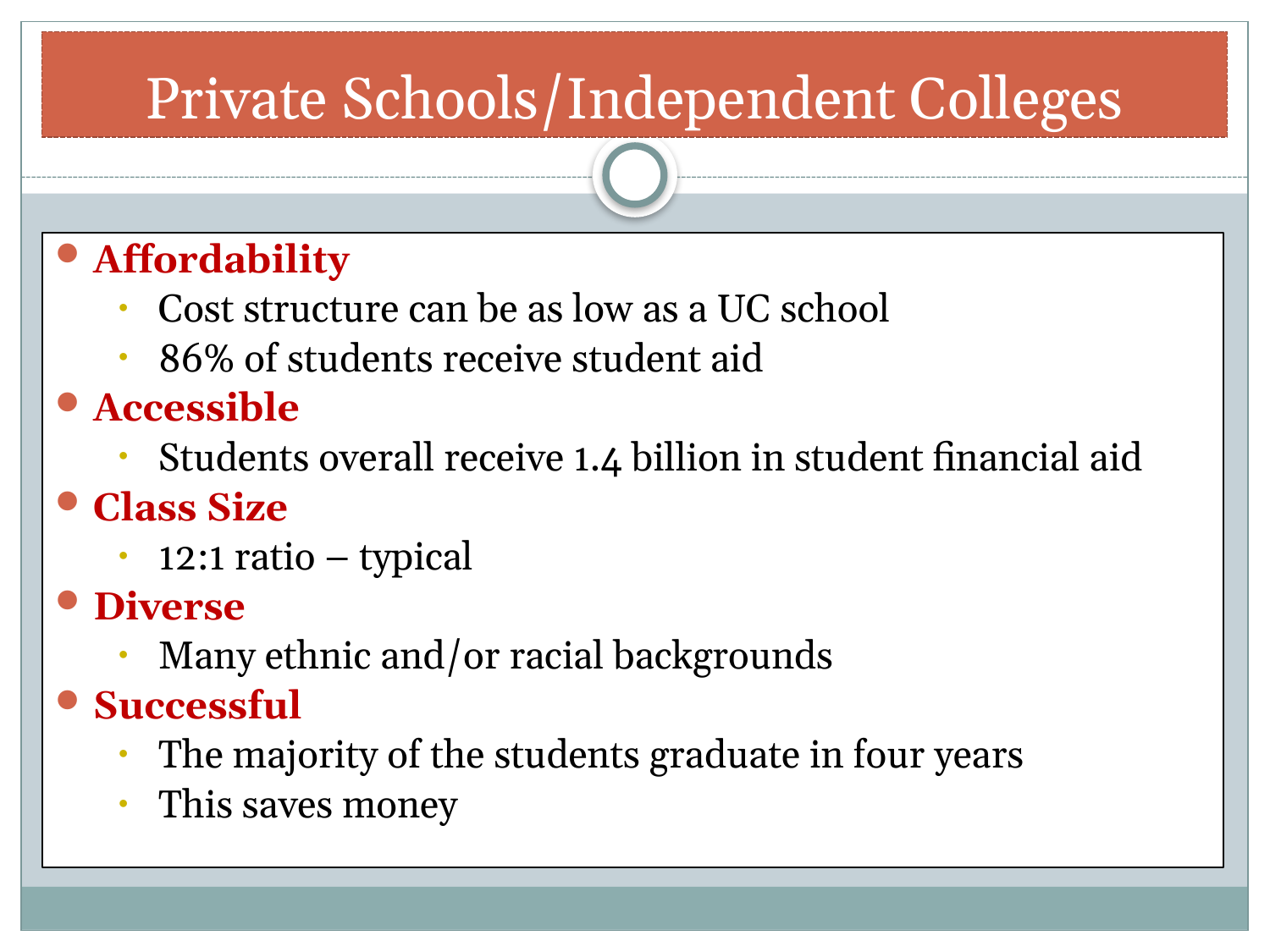

# Private Schools/Independent Colleges
Affordability
Cost structure can be as low as a UC school
86% of students receive student aid
Accessible
Students overall receive 1.4 billion in student financial aid
Class Size
12:1 ratio – typical
Diverse
Many ethnic and/or racial backgrounds
Successful
The majority of the students graduate in four years
This saves money